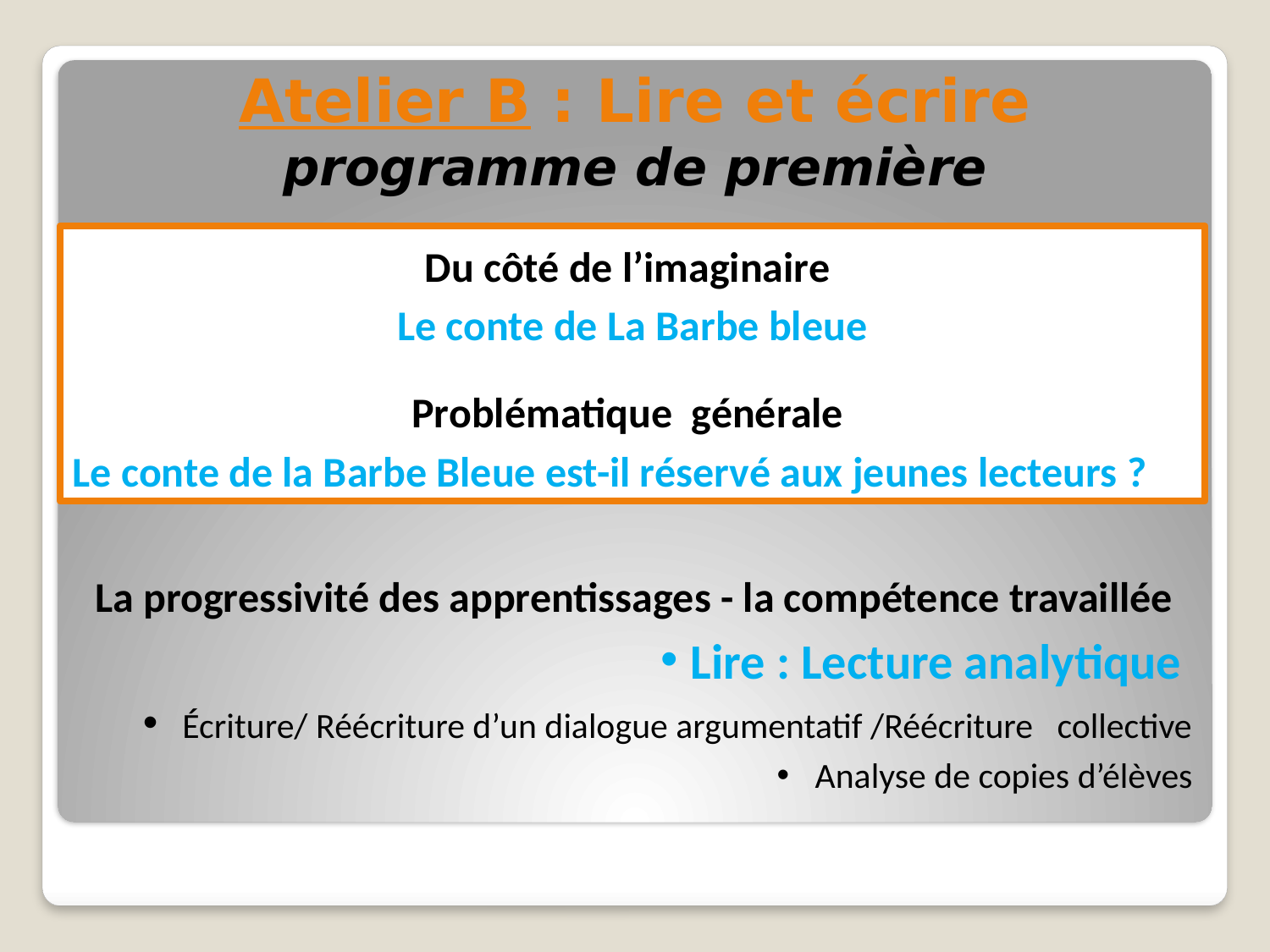

# Atelier B : Lire et écrire programme de première
Du côté de l’imaginaire
Le conte de La Barbe bleue

Problématique  générale
Le conte de la Barbe Bleue est-il réservé aux jeunes lecteurs ?

La progressivité des apprentissages - la compétence travaillée
Lire : Lecture analytique
 Écriture/ Réécriture d’un dialogue argumentatif /Réécriture   collective
 Analyse de copies d’élèves